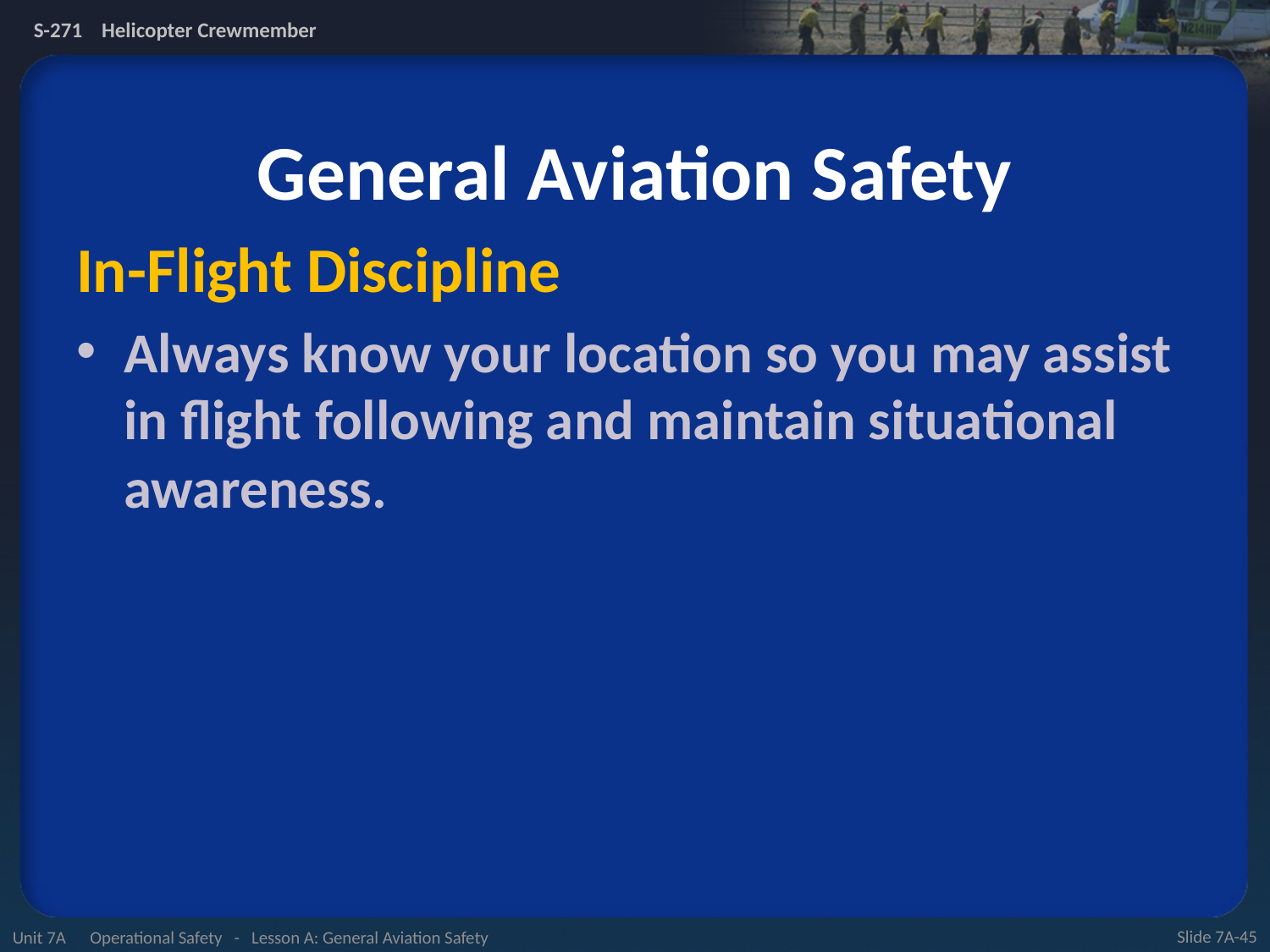

# General Aviation Safety
In-Flight Discipline
Always know your location so you may assist in flight following and maintain situational awareness.

Unit 7A      Operational Safety   -   Lesson A: General Aviation Safety
Slide 7A-45